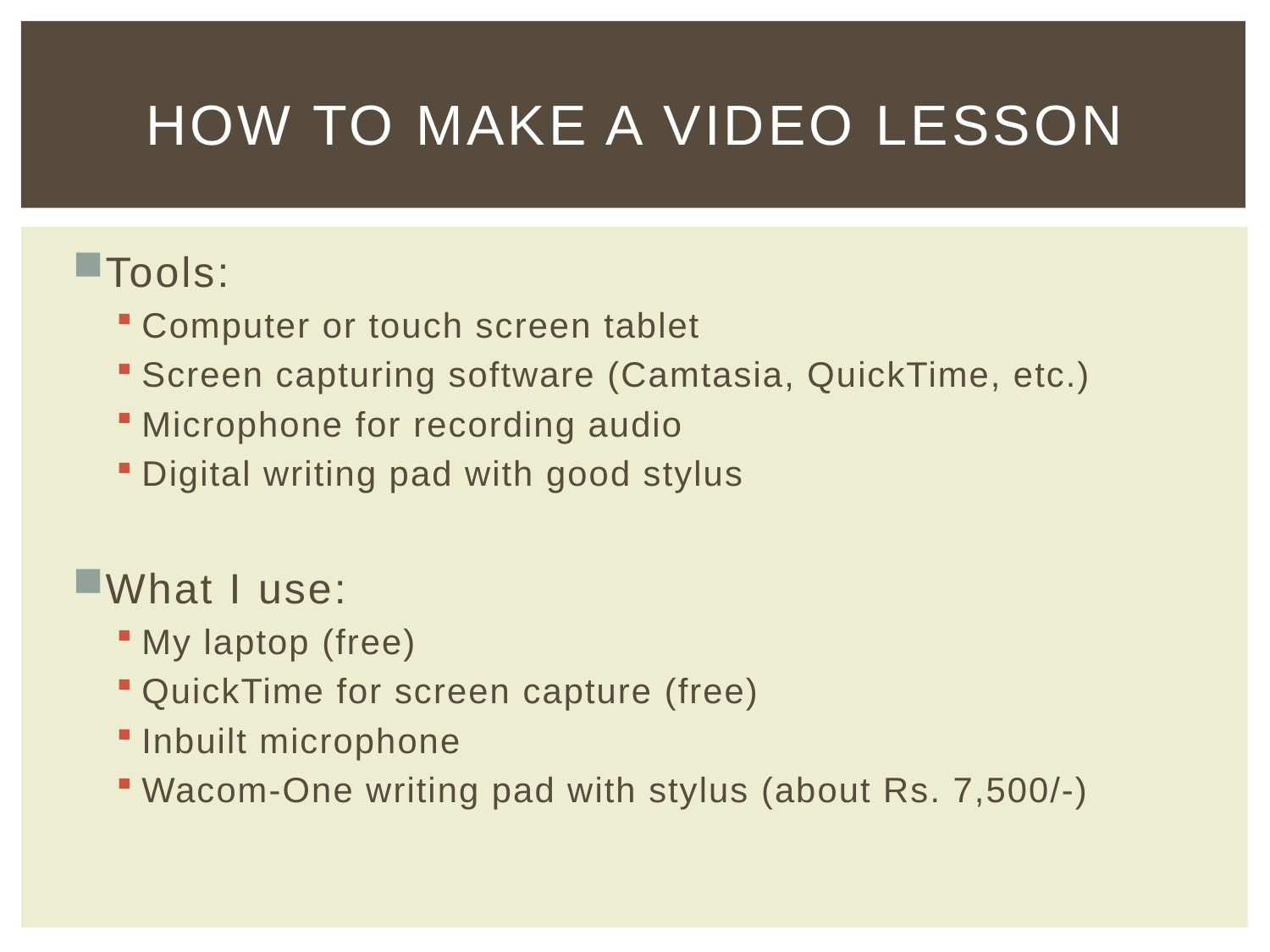

# How to make a video lesson
Tools:
Computer or touch screen tablet
Screen capturing software (Camtasia, QuickTime, etc.)
Microphone for recording audio
Digital writing pad with good stylus

What I use:
My laptop (free)
QuickTime for screen capture (free)
Inbuilt microphone
Wacom-One writing pad with stylus (about Rs. 7,500/-)